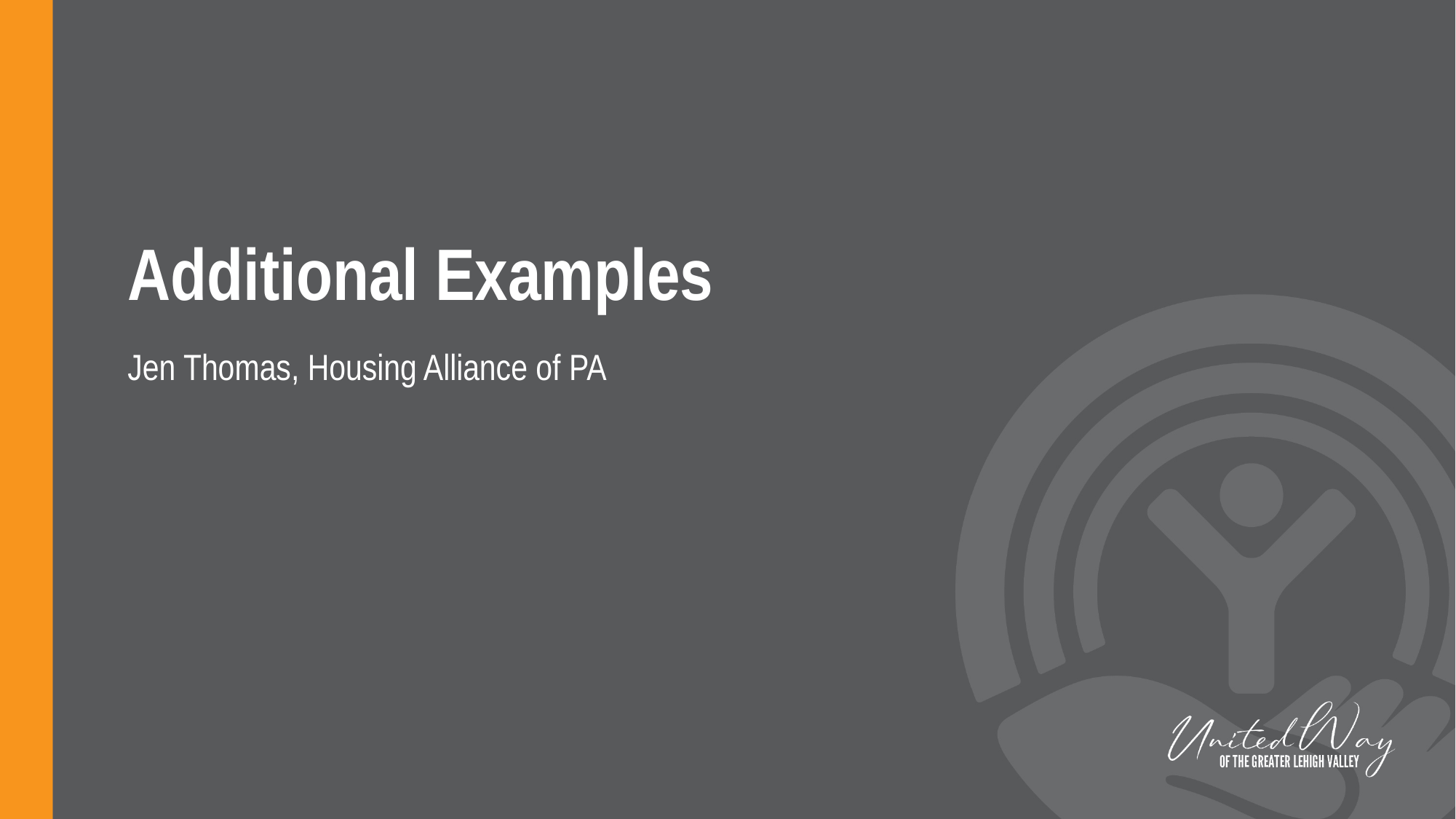

Additional Examples
Jen Thomas, Housing Alliance of PA